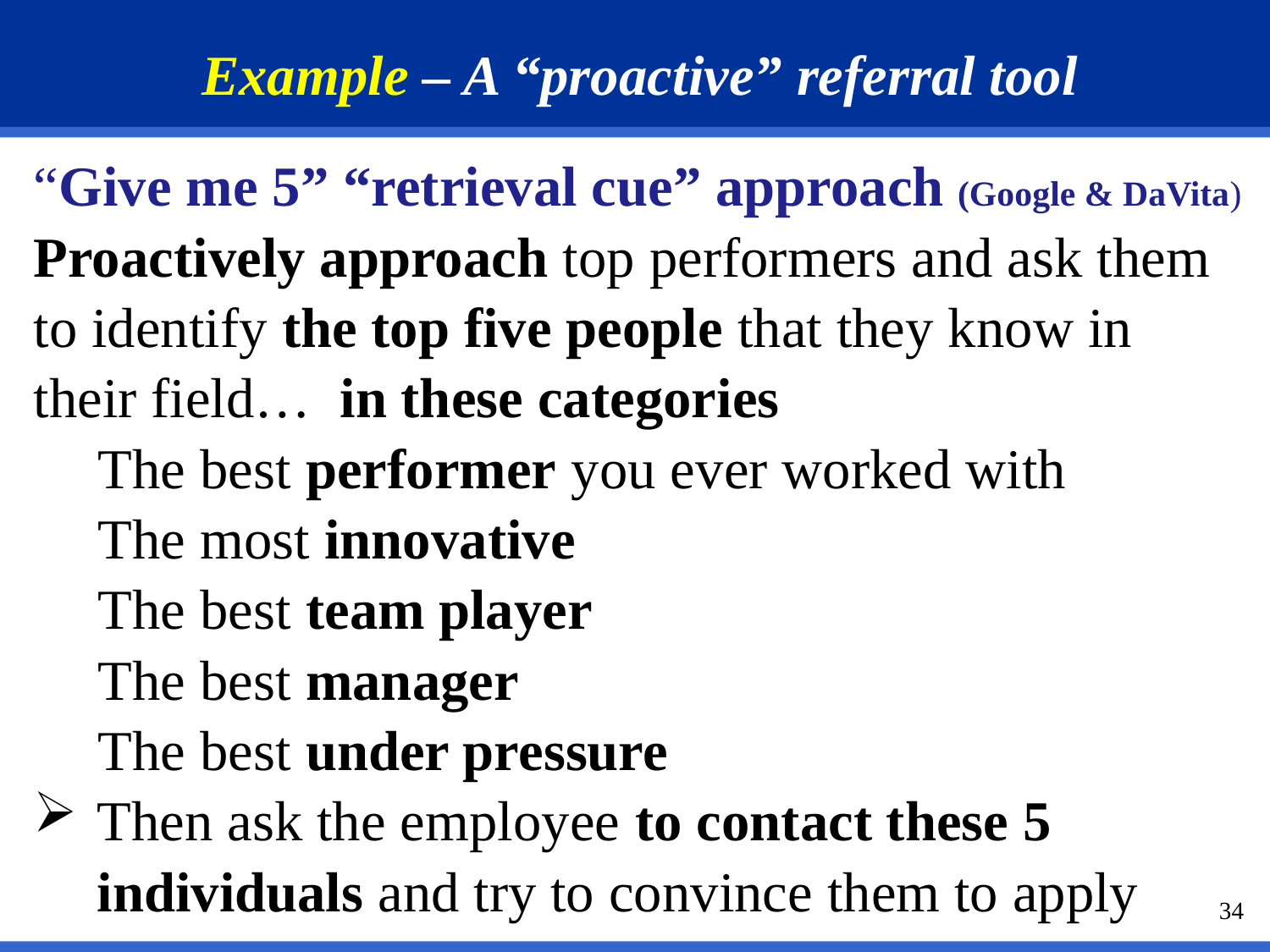

Example – A “proactive” referral tool
“Give me 5” “retrieval cue” approach (Google & DaVita)
Proactively approach top performers and ask them
to identify the top five people that they know in their field…  in these categories
The best performer you ever worked with
The most innovative
The best team player
The best manager
The best under pressure
Then ask the employee to contact these 5 individuals and try to convince them to apply

34